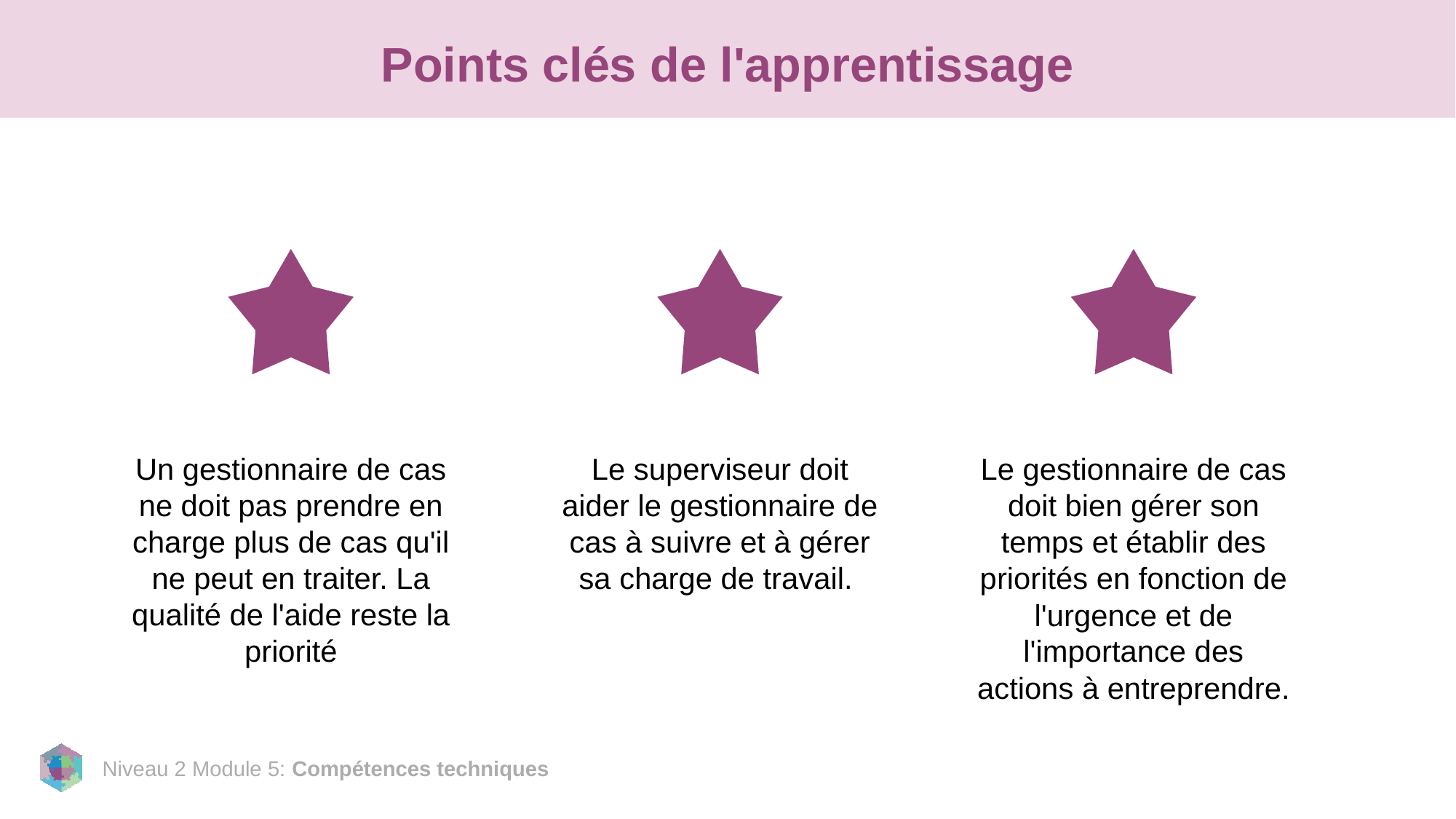

# Points clés de l'apprentissage

Un gestionnaire de cas ne doit pas prendre en charge plus de cas qu'il ne peut en traiter. La qualité de l'aide reste la priorité
Le superviseur doit aider le gestionnaire de cas à suivre et à gérer sa charge de travail.
Le gestionnaire de cas doit bien gérer son temps et établir des priorités en fonction de l'urgence et de l'importance des actions à entreprendre.